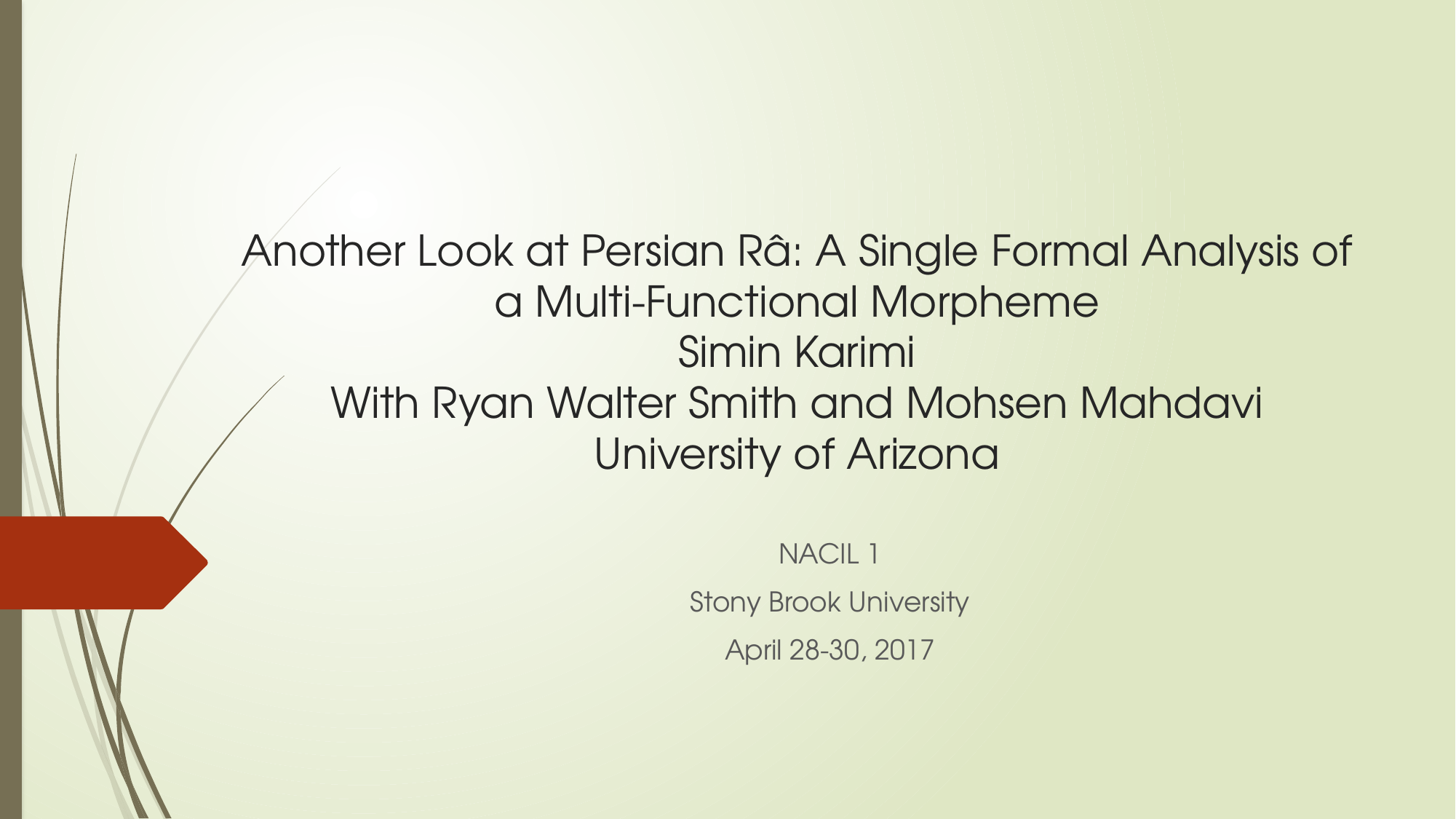

# Another Look at Persian Râ: A Single Formal Analysis of a Multi-Functional Morpheme Simin Karimi With Ryan Walter Smith and Mohsen Mahdavi University of Arizona
NACIL 1
Stony Brook University
April 28-30, 2017